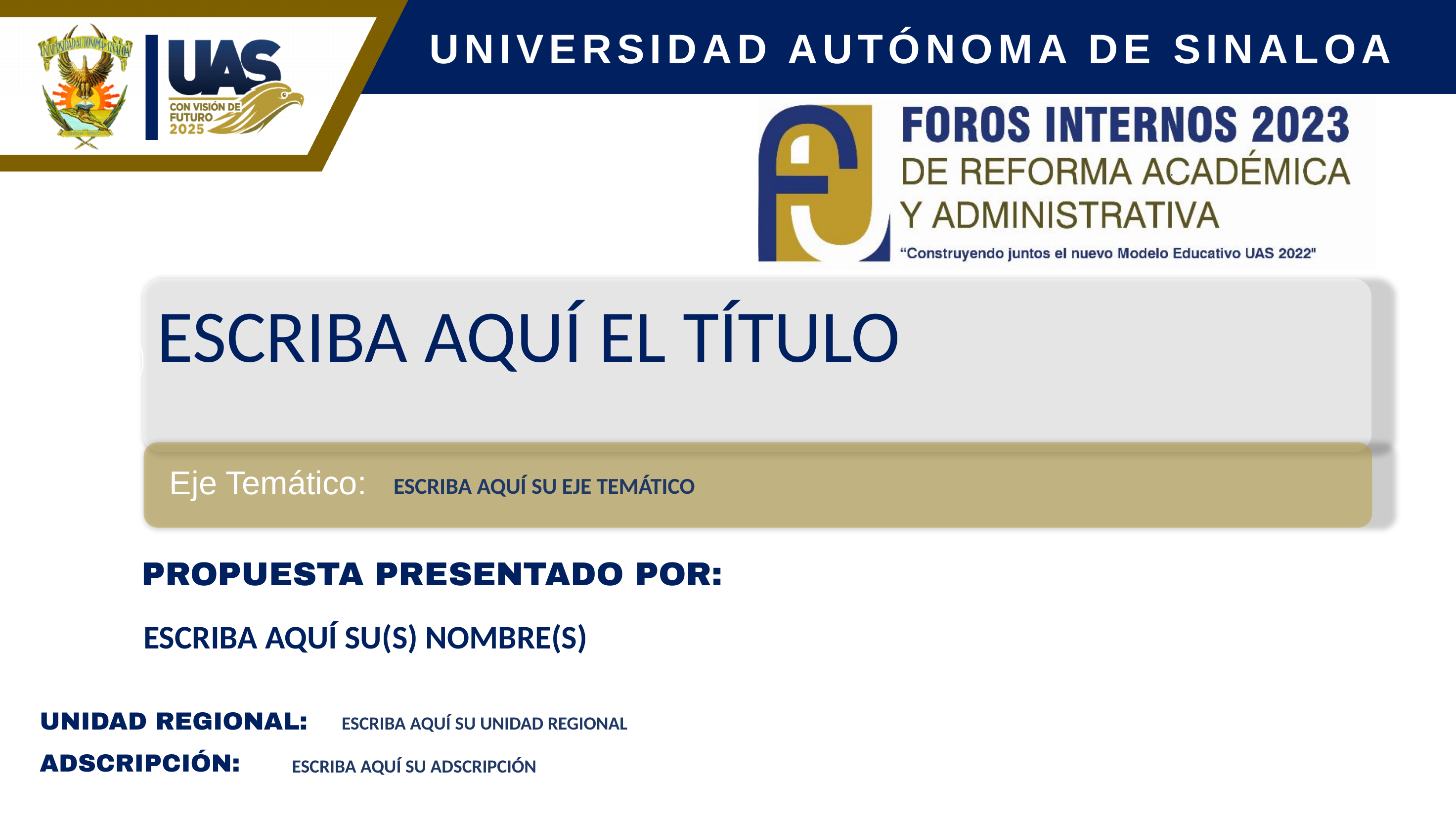

ESCRIBA AQUÍ EL TÍTULO
ESCRIBA AQUÍ SU EJE TEMÁTICO
ESCRIBA AQUÍ SU(S) NOMBRE(S)
ESCRIBA AQUÍ SU UNIDAD REGIONAL
ESCRIBA AQUÍ SU ADSCRIPCIÓN